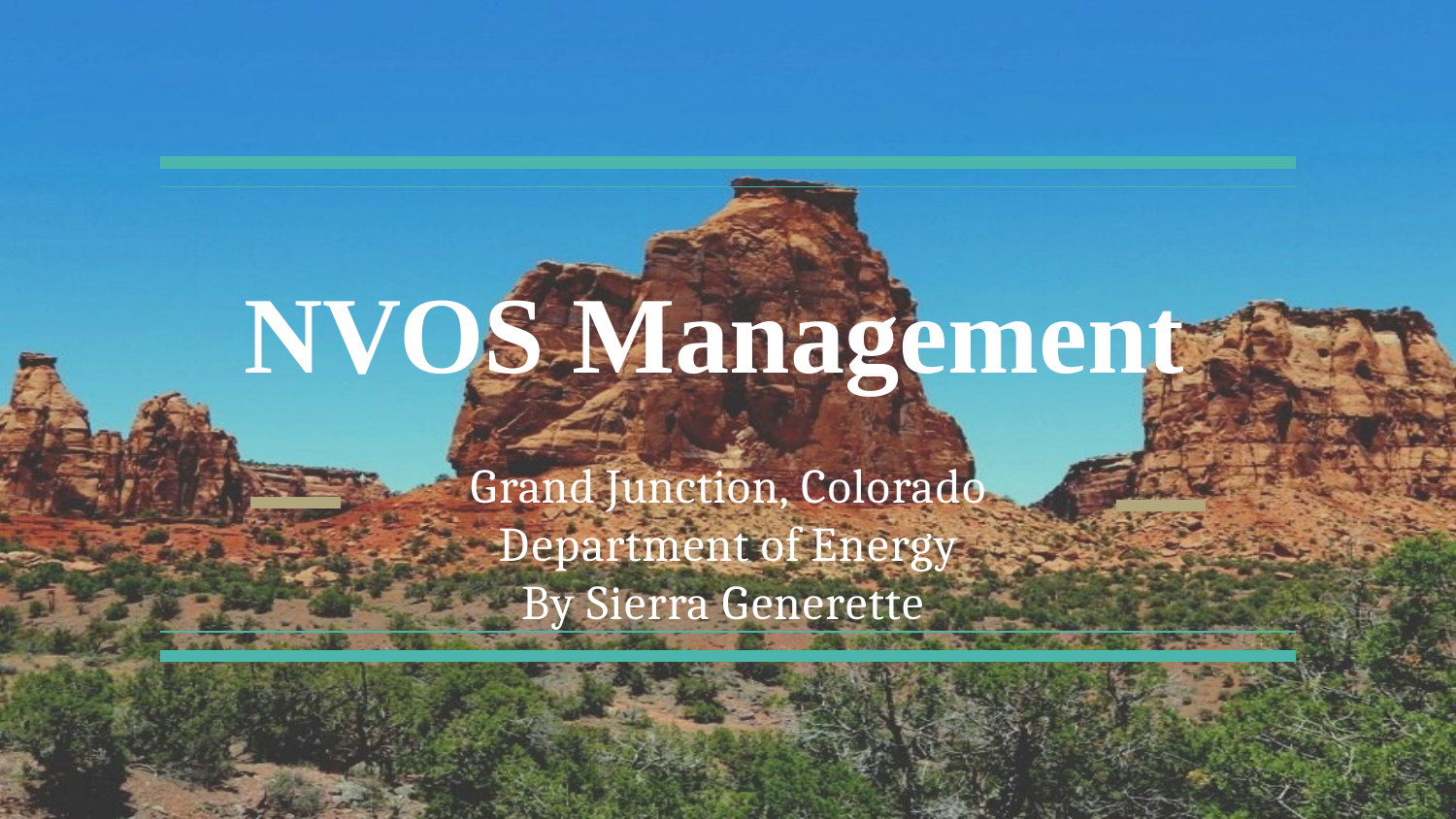

# NVOS Management
Grand Junction, Colorado
Department of Energy
By Sierra Generette